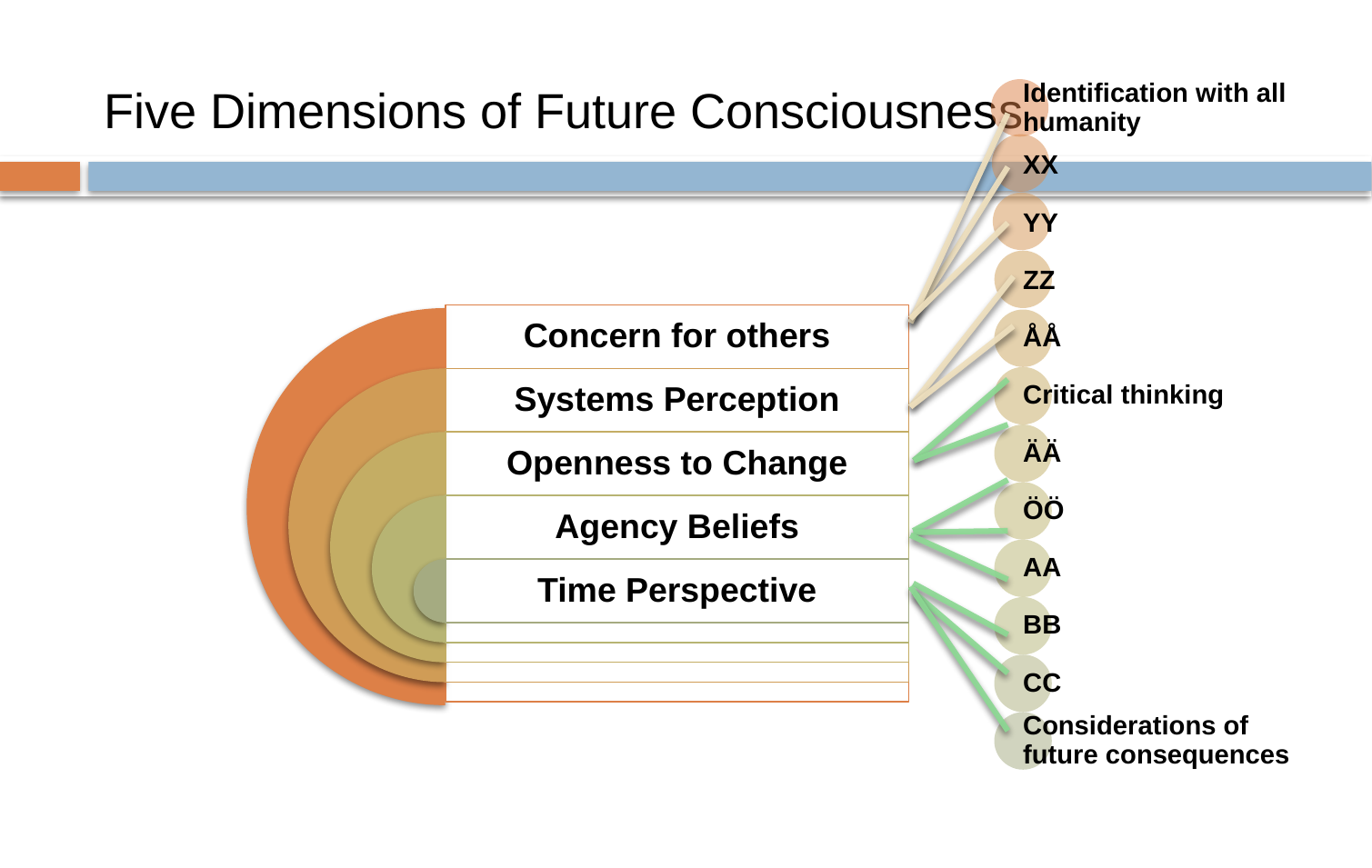

# Five Dimensions of Future Consciousness
Identification with all humanity
XX
YY
ZZ
ÅÅ
Critical thinking
ÄÄ
ÖÖ
AA
BB
CC
Considerations of future consequences
Concern for others
Systems Perception
Openness to Change
Agency Beliefs
Time Perspective